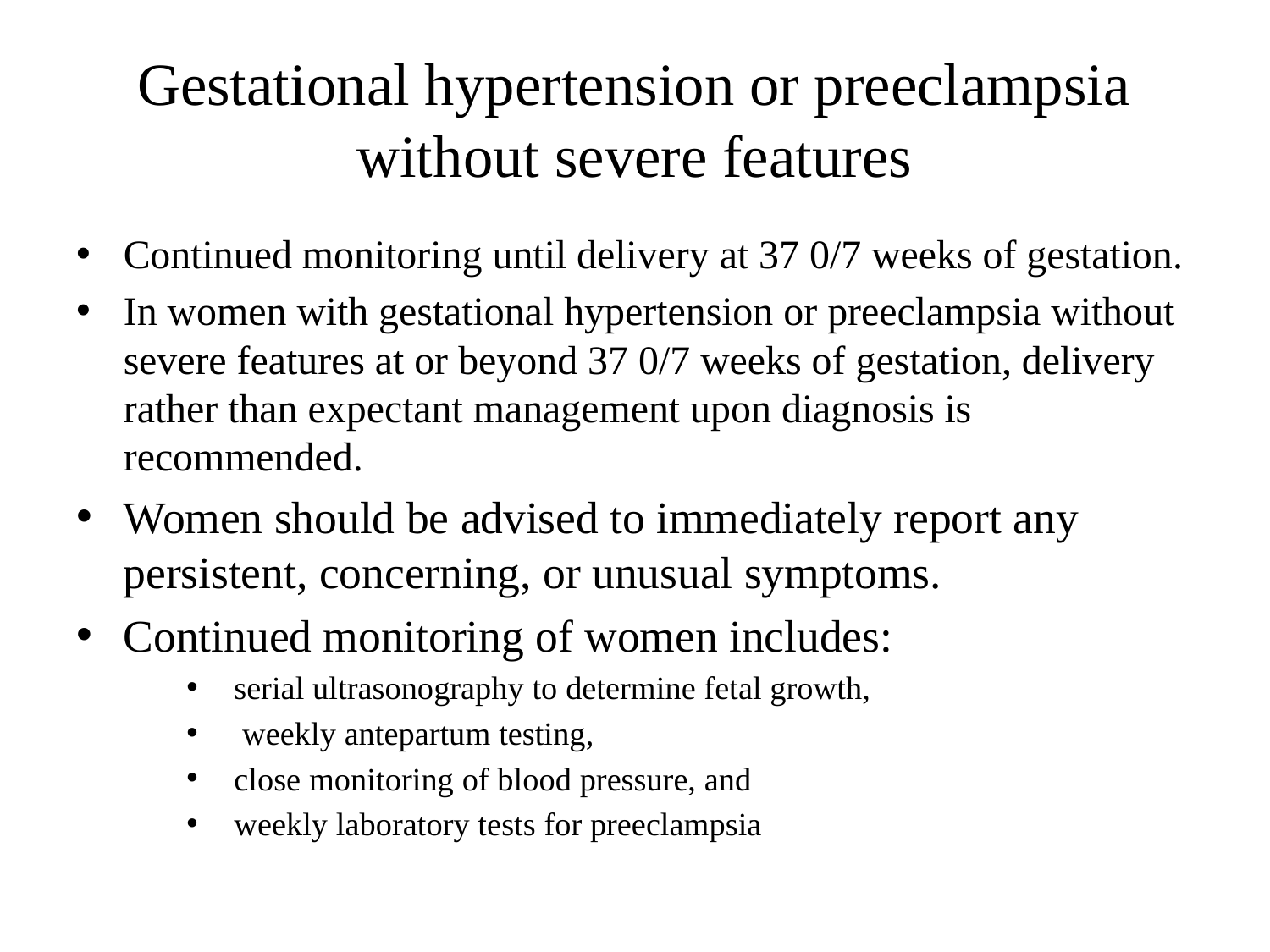

# Gestational hypertension or preeclampsia without severe features
Continued monitoring until delivery at 37 0/7 weeks of gestation.
In women with gestational hypertension or preeclampsia without severe features at or beyond 37 0/7 weeks of gestation, delivery rather than expectant management upon diagnosis is recommended.
Women should be advised to immediately report any persistent, concerning, or unusual symptoms.
Continued monitoring of women includes:
serial ultrasonography to determine fetal growth,
 weekly antepartum testing,
close monitoring of blood pressure, and
weekly laboratory tests for preeclampsia